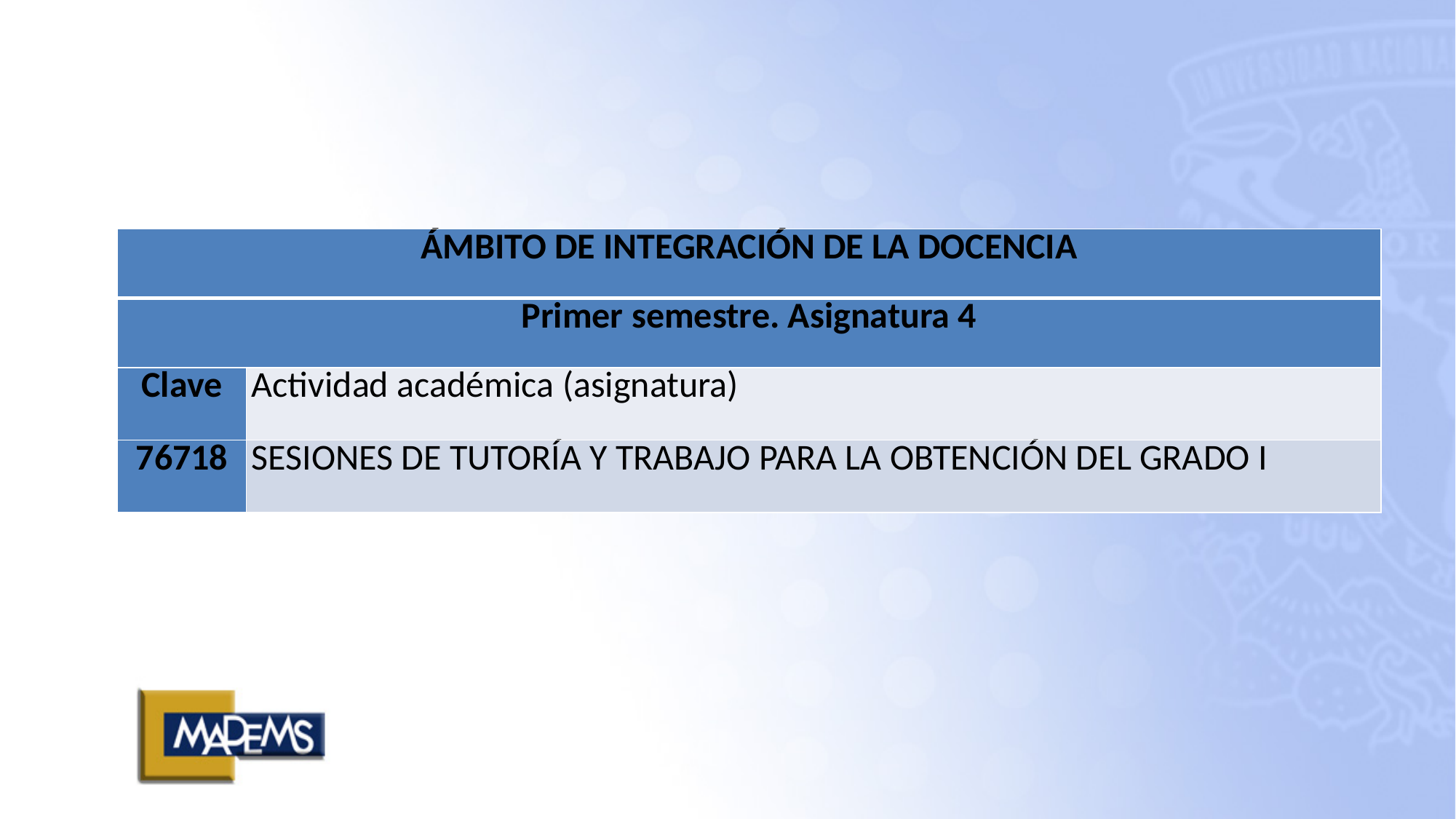

| ÁMBITO DE INTEGRACIÓN DE LA DOCENCIA |  |
| --- | --- |
| Primer semestre. Asignatura 4 |  |
| Clave | Actividad académica (asignatura) |
| 76718 | SESIONES DE TUTORÍA Y TRABAJO PARA LA OBTENCIÓN DEL GRADO I |